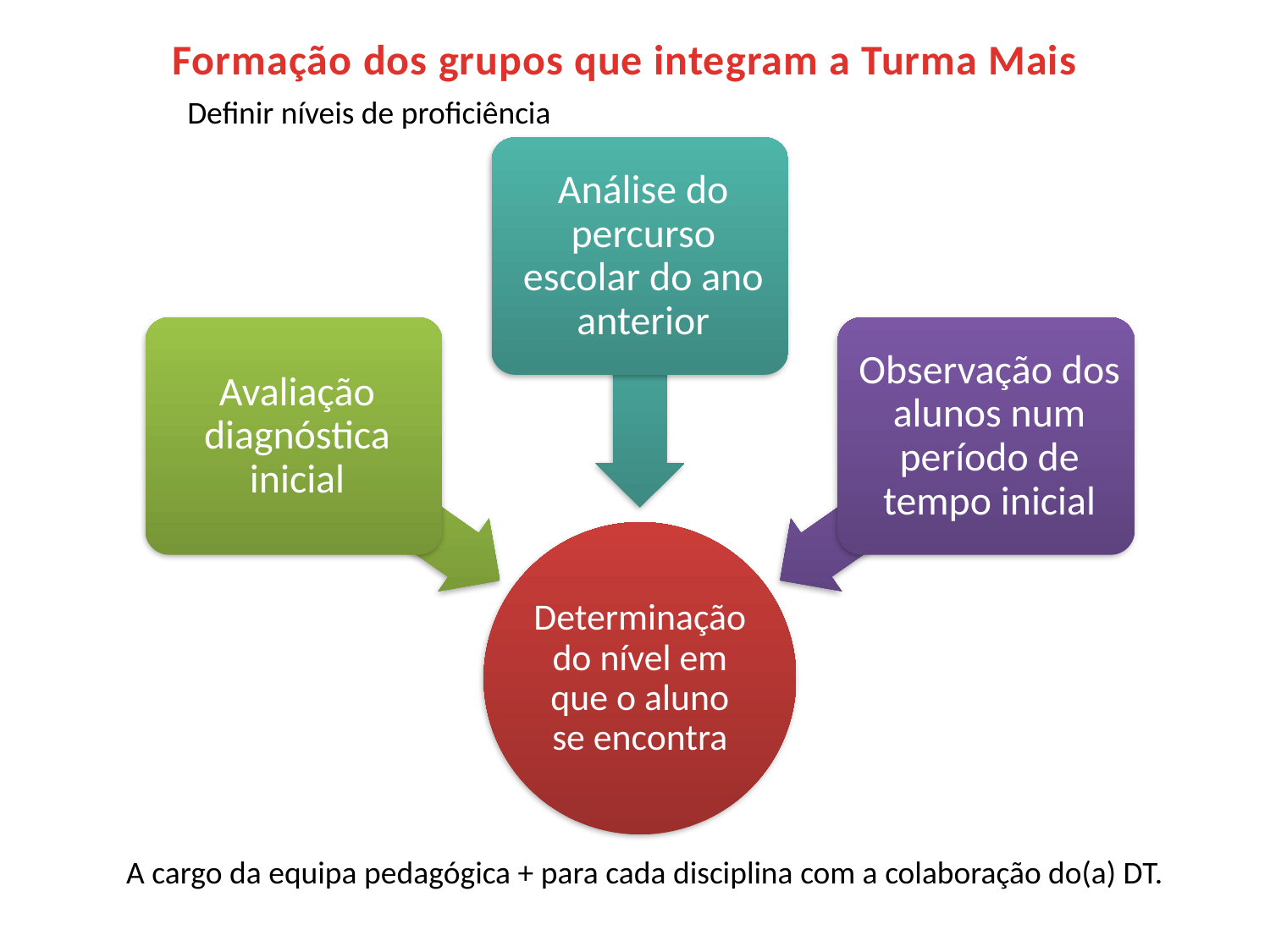

Formação dos grupos que integram a Turma Mais
Definir níveis de proficiência
Determinação do nível em que o aluno se encontra
Avaliação diagnóstica inicial
Análise do percurso escolar do ano anterior
Observação dos alunos num período de tempo inicial
A cargo da equipa pedagógica + para cada disciplina com a colaboração do(a) DT.